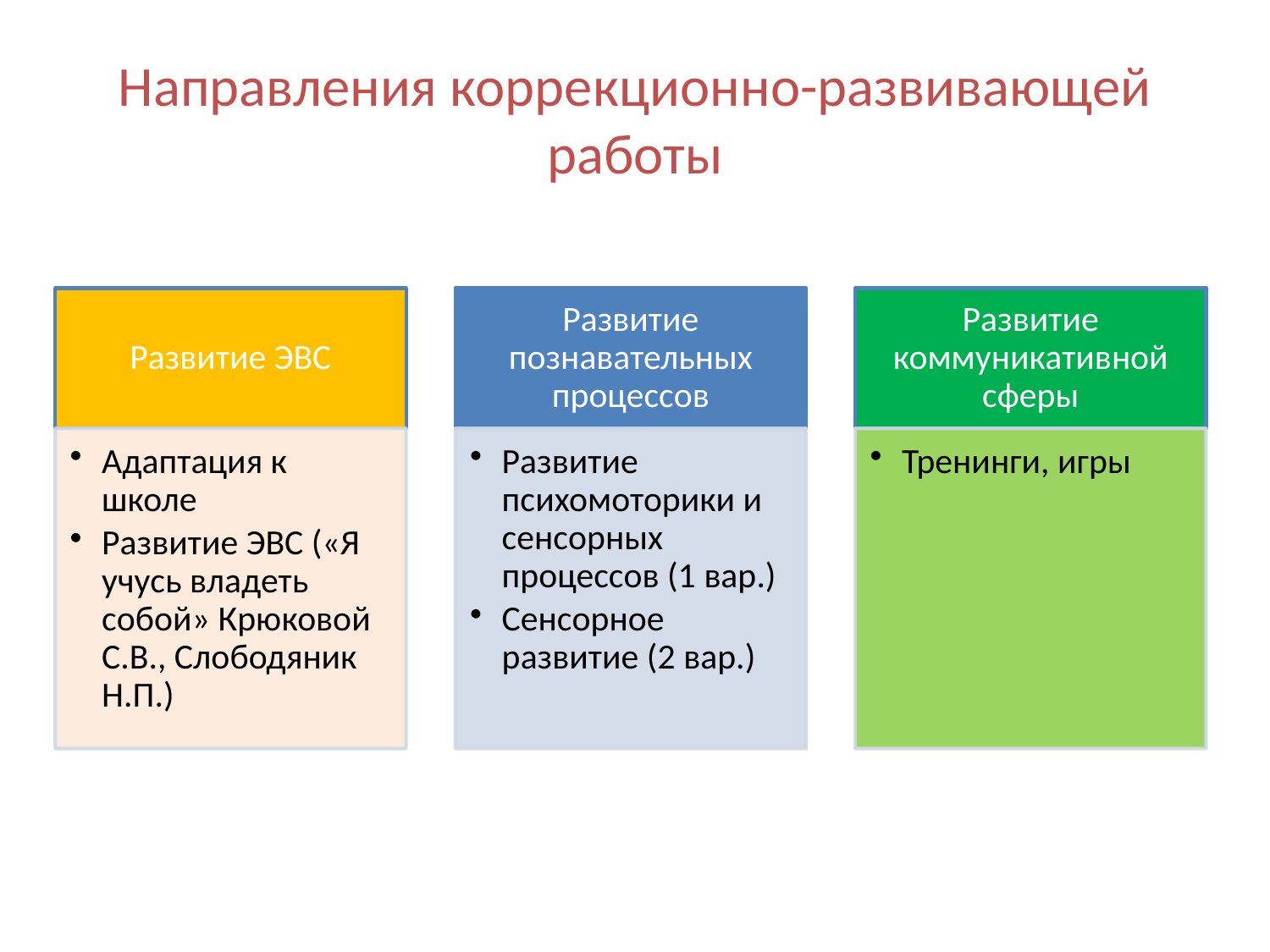

# Направления коррекционно-развивающей работы
Развитие ЭВС
Адаптация к школе
Развитие ЭВС («Я учусь владеть собой» Крюковой С.В., Слободяник Н.П.)
Развитие познавательных процессов
Развитие психомоторики и сенсорных процессов (1 вар.)
Сенсорное развитие (2 вар.)
Развитие коммуникативной сферы
Тренинги, игры